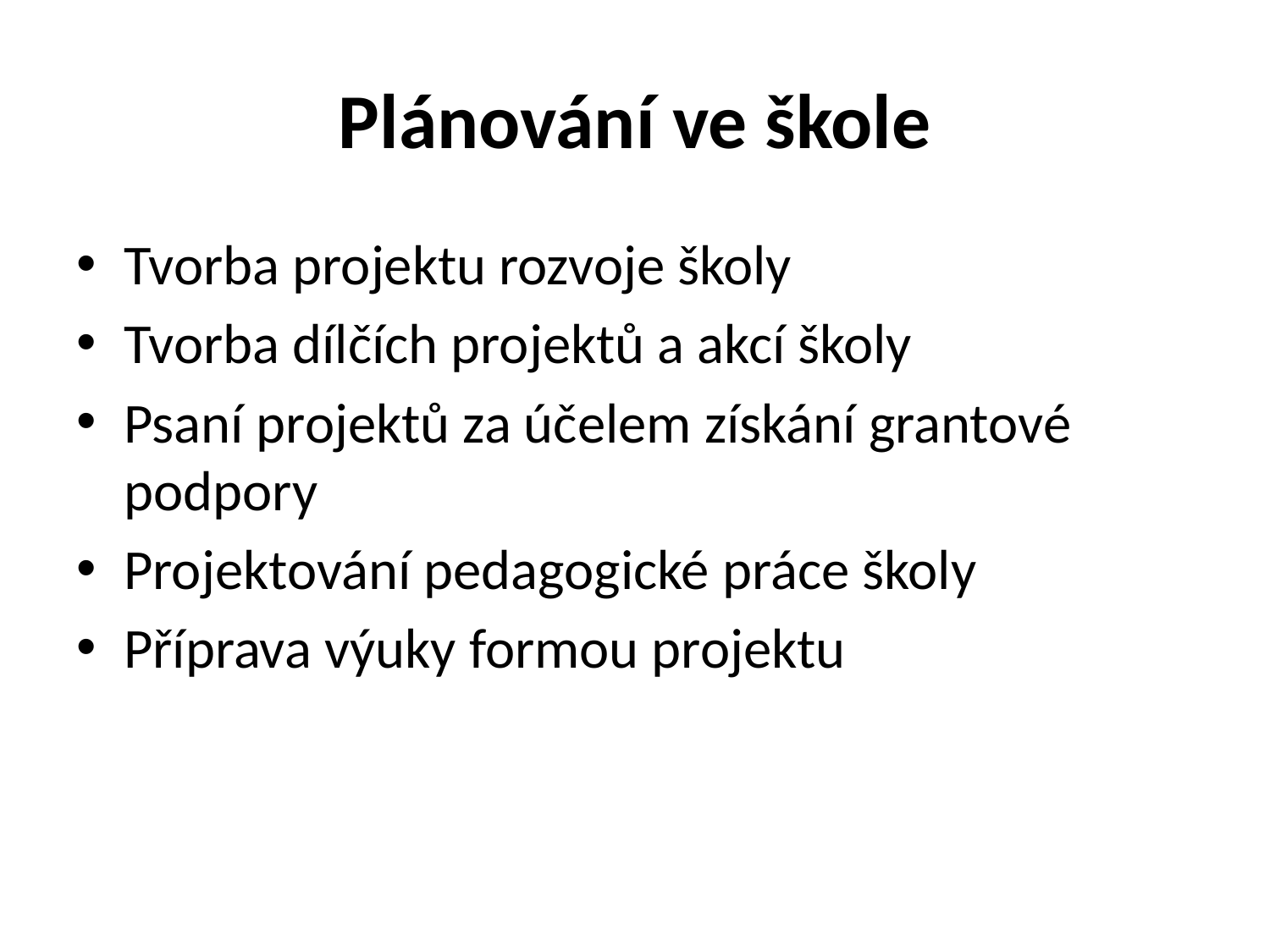

# Plánování ve škole
Tvorba projektu rozvoje školy
Tvorba dílčích projektů a akcí školy
Psaní projektů za účelem získání grantové podpory
Projektování pedagogické práce školy
Příprava výuky formou projektu